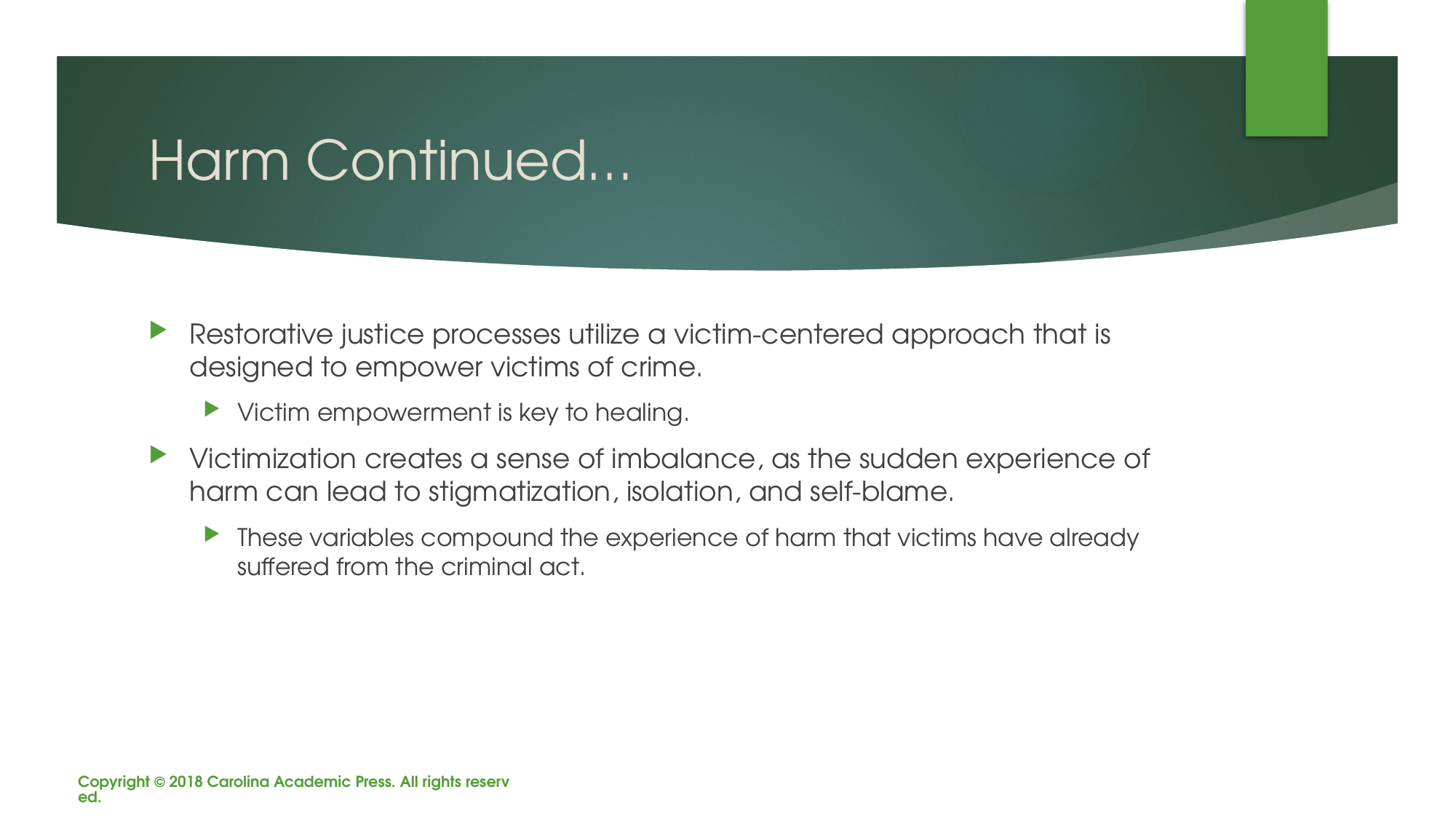

# Harm Continued…
Restorative justice processes utilize a victim-centered approach that is designed to empower victims of crime.
Victim empowerment is key to healing.
Victimization creates a sense of imbalance, as the sudden experience of harm can lead to stigmatization, isolation, and self-blame.
These variables compound the experience of harm that victims have already suffered from the criminal act.
Copyright © 2018 Carolina Academic Press. All rights reserved.